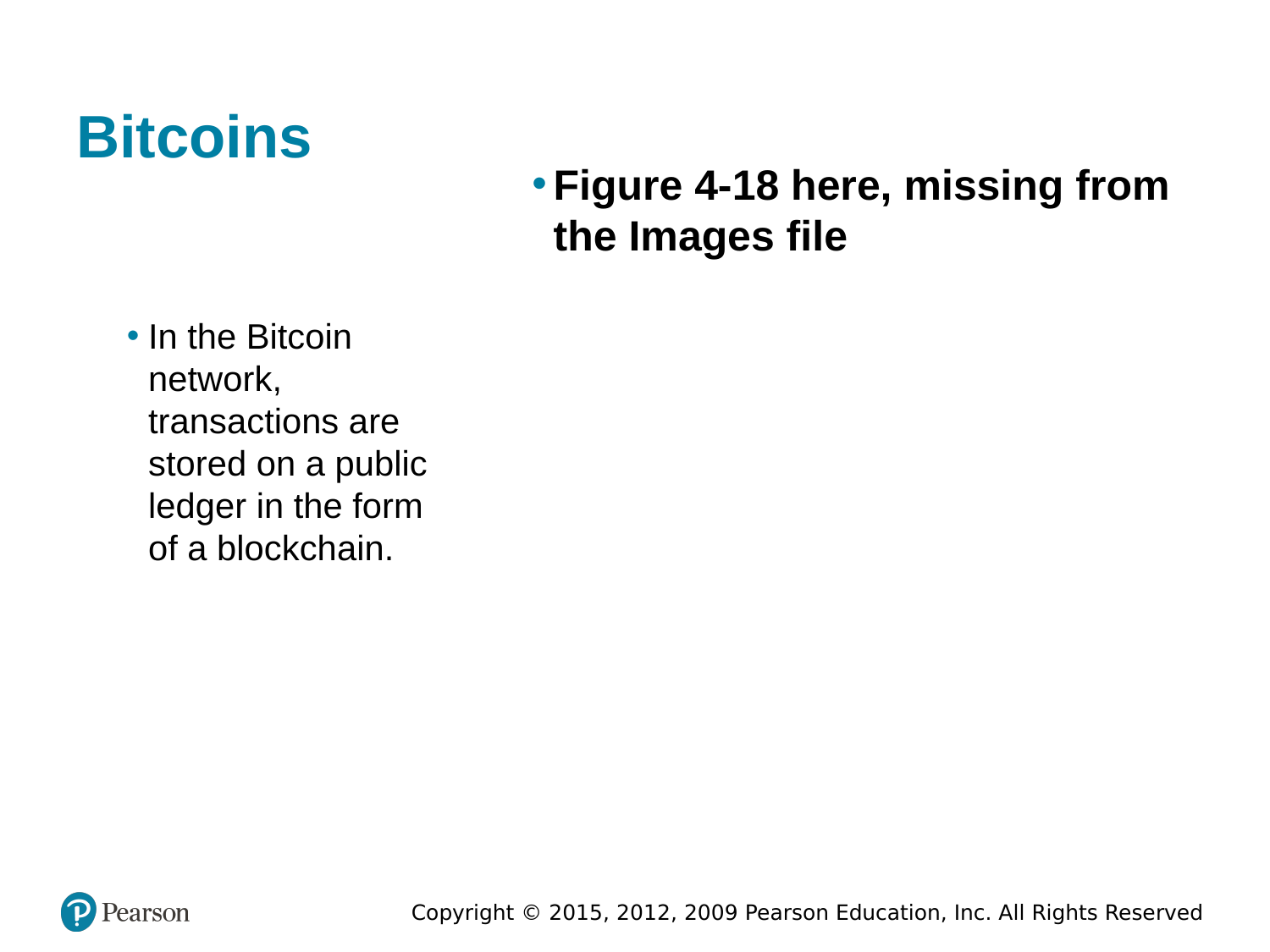

# Bitcoins
Figure 4-18 here, missing from the Images file
In the Bitcoin network, transactions are stored on a public ledger in the form of a blockchain.